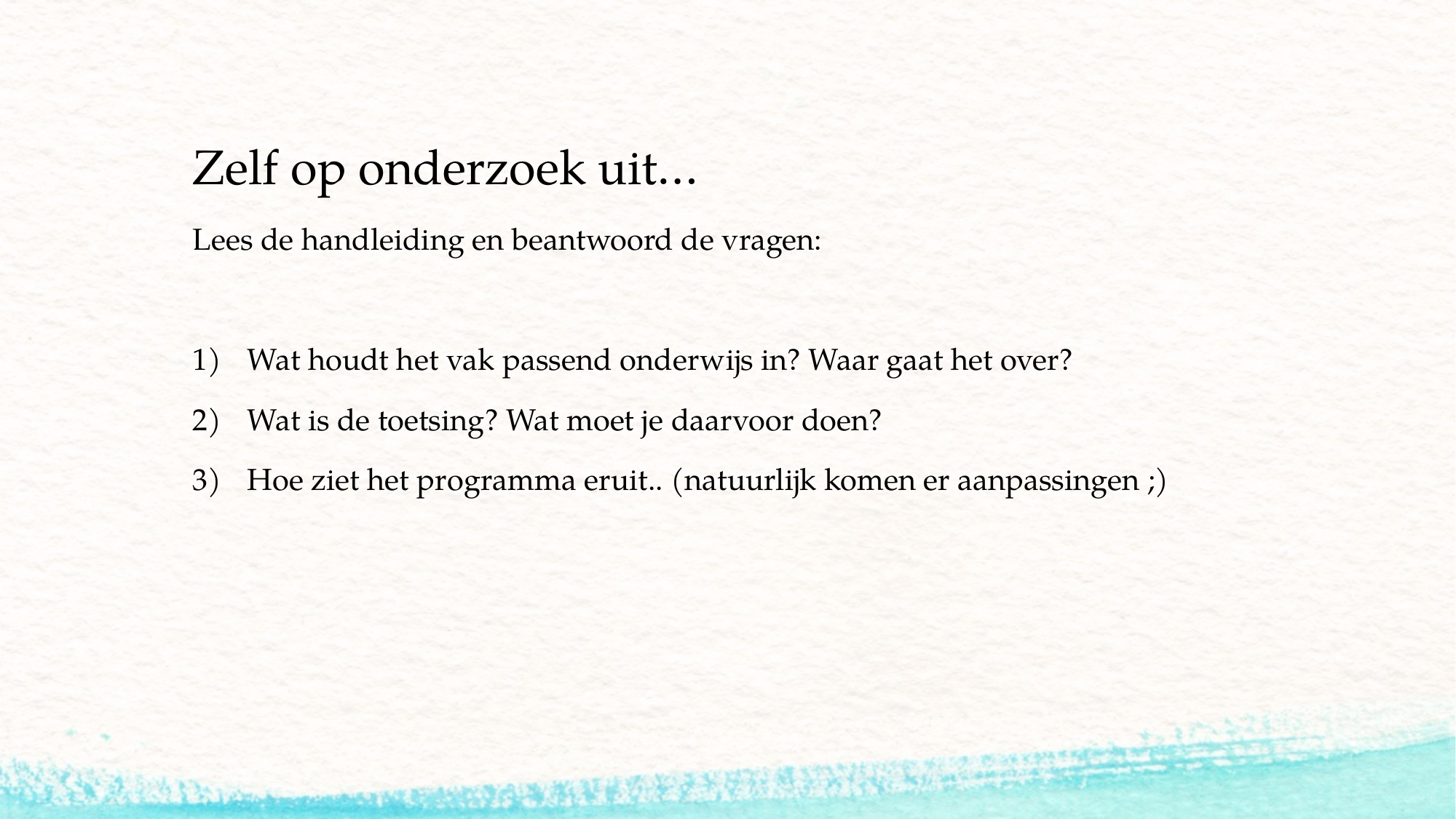

# Zelf op onderzoek uit…
Lees de handleiding en beantwoord de vragen:

Wat houdt het vak passend onderwijs in? Waar gaat het over?
Wat is de toetsing? Wat moet je daarvoor doen?
Hoe ziet het programma eruit.. (natuurlijk komen er aanpassingen ;)